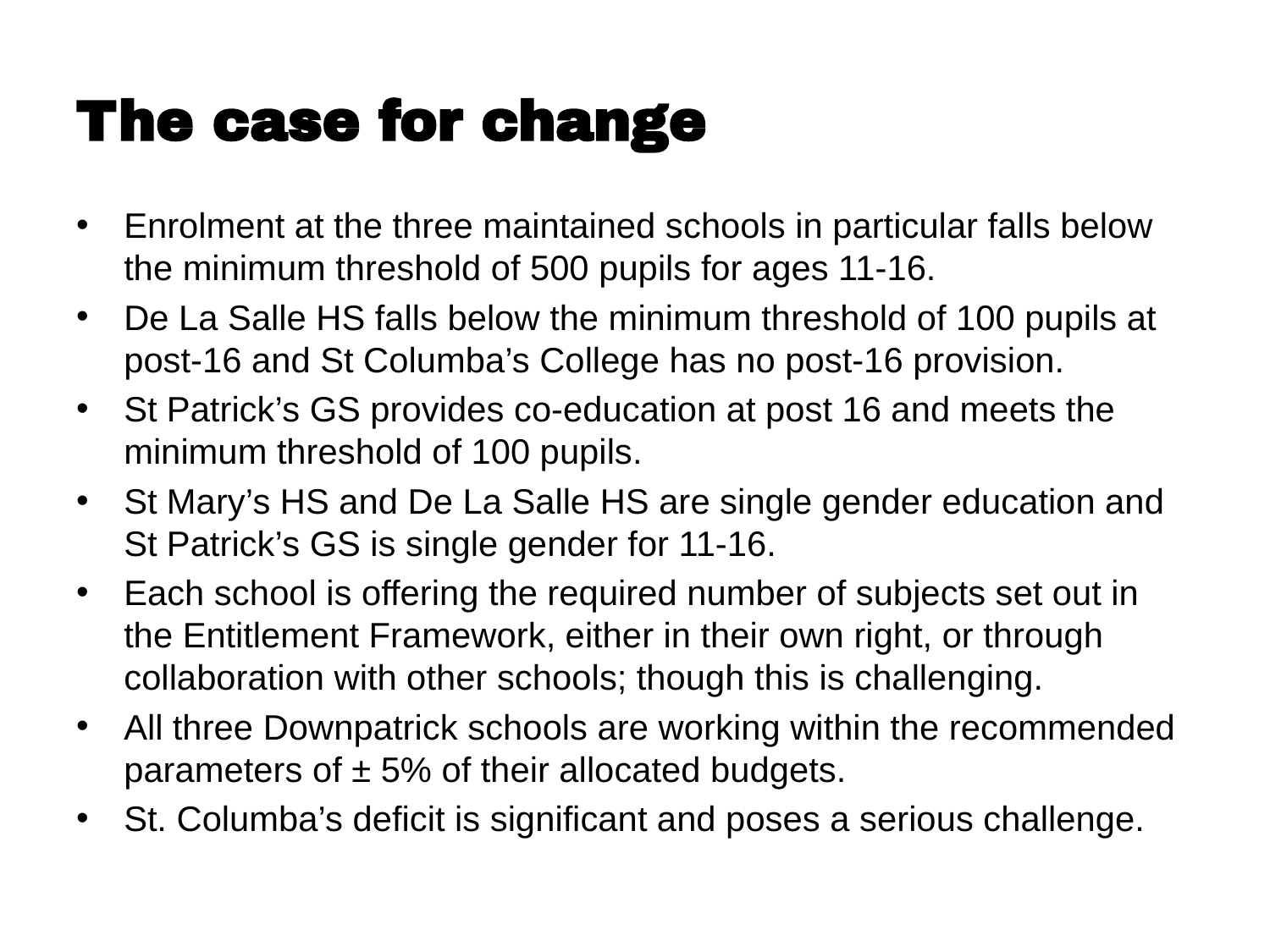

# The case for change
Enrolment at the three maintained schools in particular falls below the minimum threshold of 500 pupils for ages 11-16.
De La Salle HS falls below the minimum threshold of 100 pupils at post-16 and St Columba’s College has no post-16 provision.
St Patrick’s GS provides co-education at post 16 and meets the minimum threshold of 100 pupils.
St Mary’s HS and De La Salle HS are single gender education and St Patrick’s GS is single gender for 11-16.
Each school is offering the required number of subjects set out in the Entitlement Framework, either in their own right, or through collaboration with other schools; though this is challenging.
All three Downpatrick schools are working within the recommended parameters of ± 5% of their allocated budgets.
St. Columba’s deficit is significant and poses a serious challenge.

8